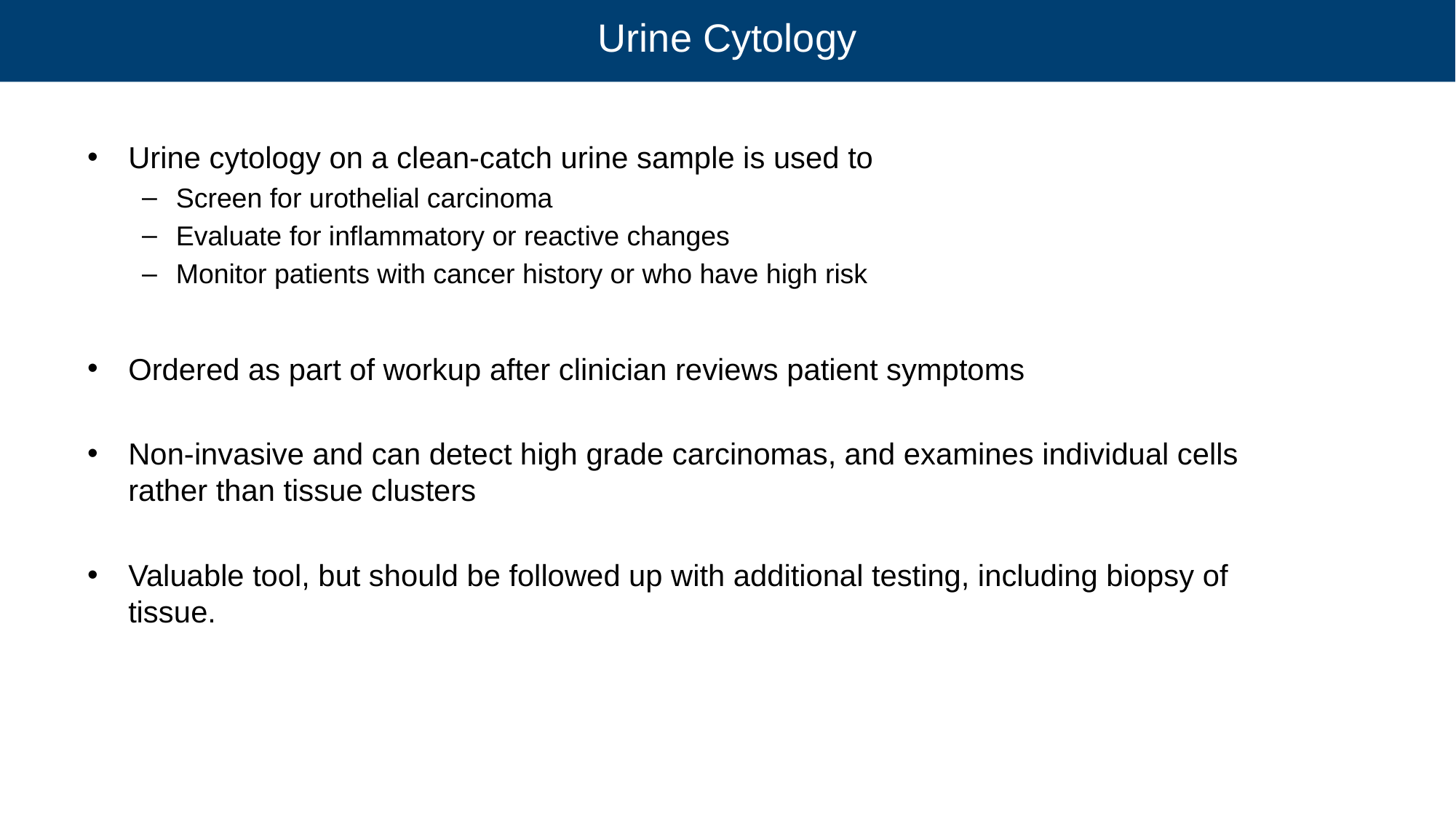

# Urine Cytology
Urine cytology on a clean-catch urine sample is used to
Screen for urothelial carcinoma
Evaluate for inflammatory or reactive changes
Monitor patients with cancer history or who have high risk

Ordered as part of workup after clinician reviews patient symptoms

Non-invasive and can detect high grade carcinomas, and examines individual cells rather than tissue clusters

Valuable tool, but should be followed up with additional testing, including biopsy of tissue.

5